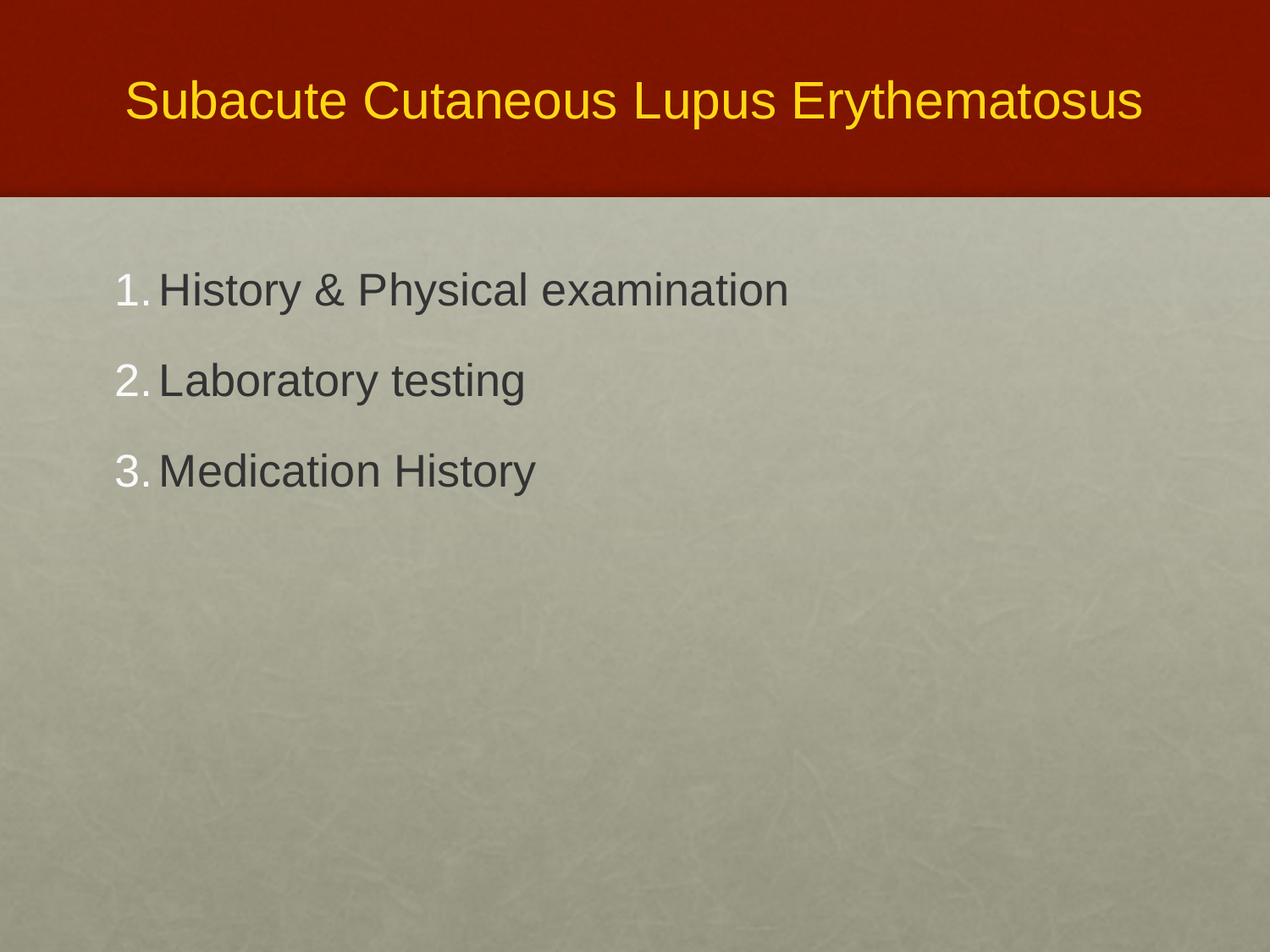

# Subacute Cutaneous Lupus Erythematosus
History & Physical examination
Laboratory testing
Medication History